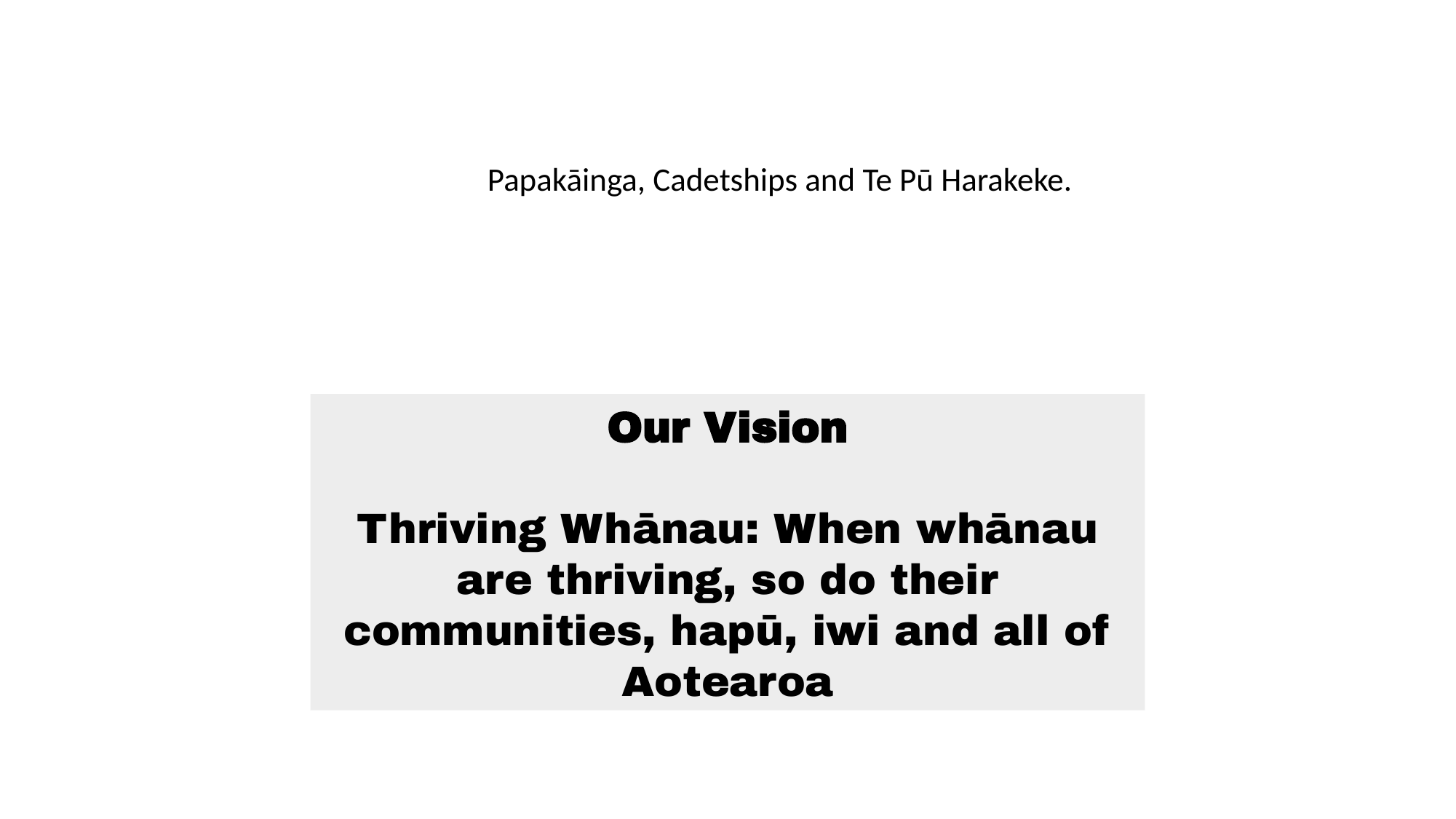

# Papakāinga, Cadetships and Te Pū Harakeke.
Our Vision

Thriving Whānau: When whānau are thriving, so do their communities, hapū, iwi and all of Aotearoa